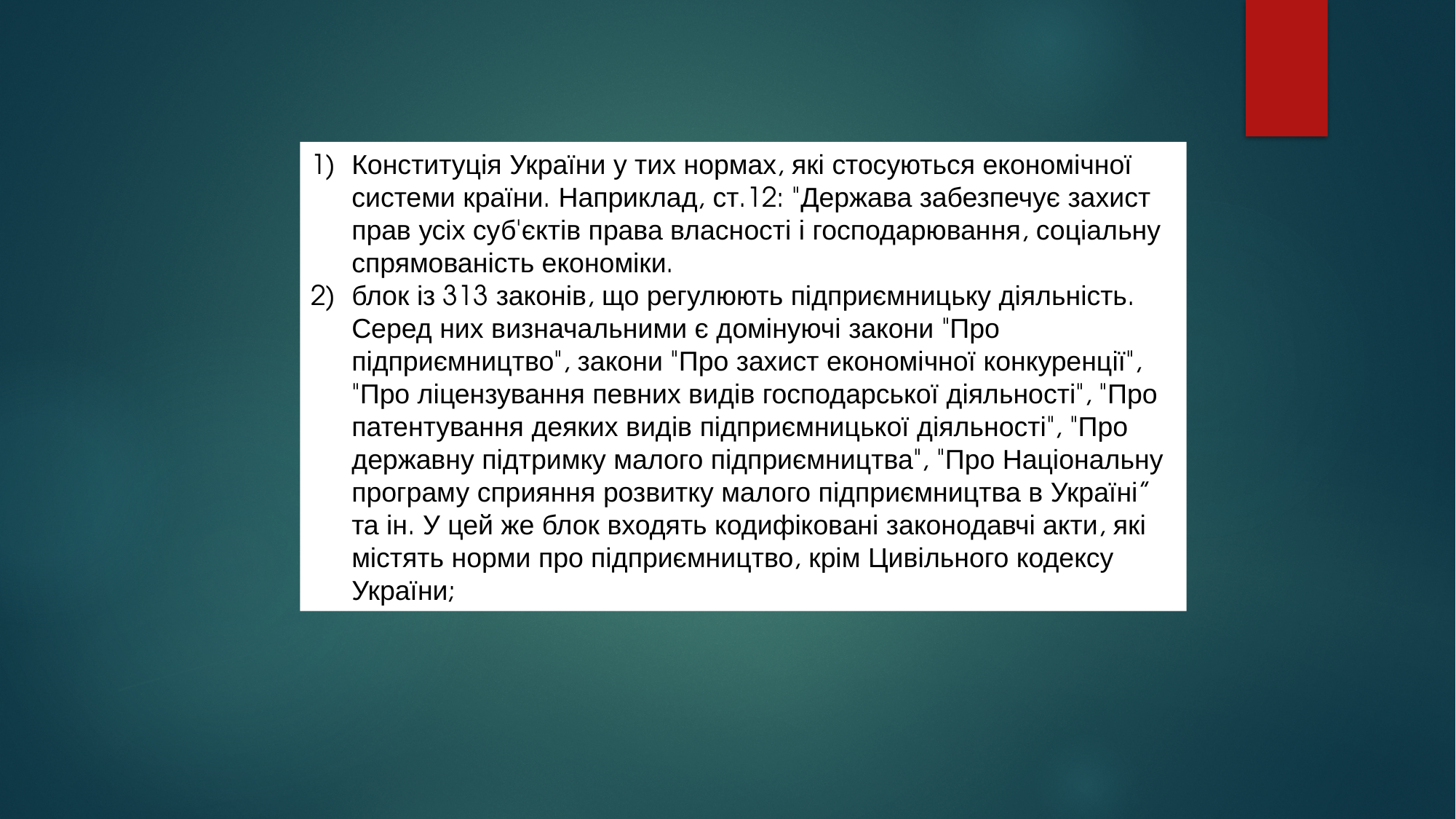

Конституція України у тих нормах, які стосуються економічної системи країни. Наприклад, ст.12: "Держава забезпечує захист прав усіх суб'єктів права власності і господарювання, соціальну спрямованість економіки.
блок із 313 законів, що регулюють підприємницьку діяльність. Серед них визначальними є домінуючі закони "Про підприємництво", закони "Про захист економічної конкуренції", "Про ліцензування певних видів господарської діяльності", "Про патентування деяких видів підприємницької діяльності", "Про державну підтримку малого підприємництва", "Про Національну програму сприяння розвитку малого підприємництва в Україні” та ін. У цей же блок входять кодифіковані законодавчі акти, які містять норми про підприємництво, крім Цивільного кодексу України;